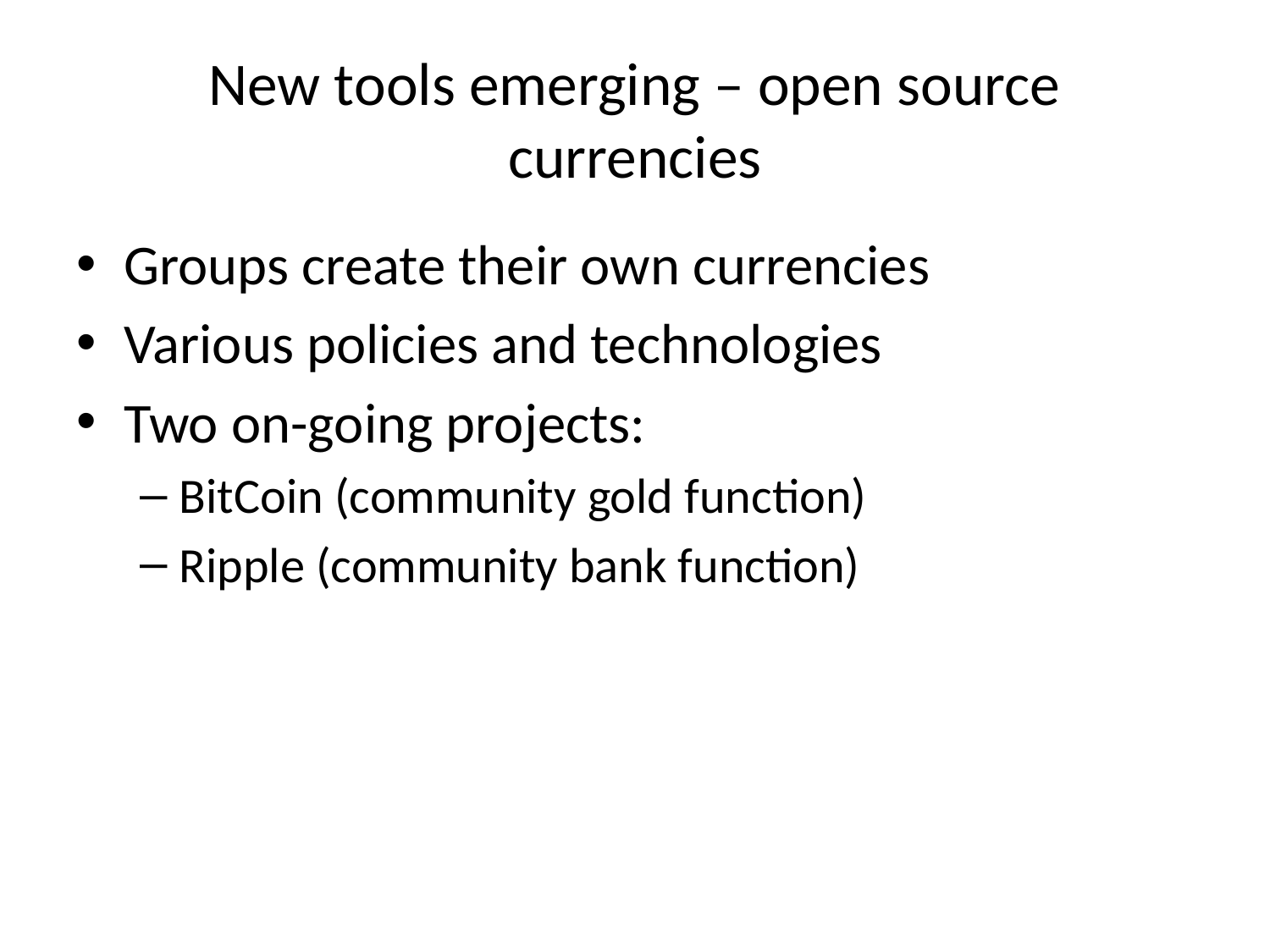

# New tools emerging – open source currencies
Groups create their own currencies
Various policies and technologies
Two on-going projects:
BitCoin (community gold function)
Ripple (community bank function)